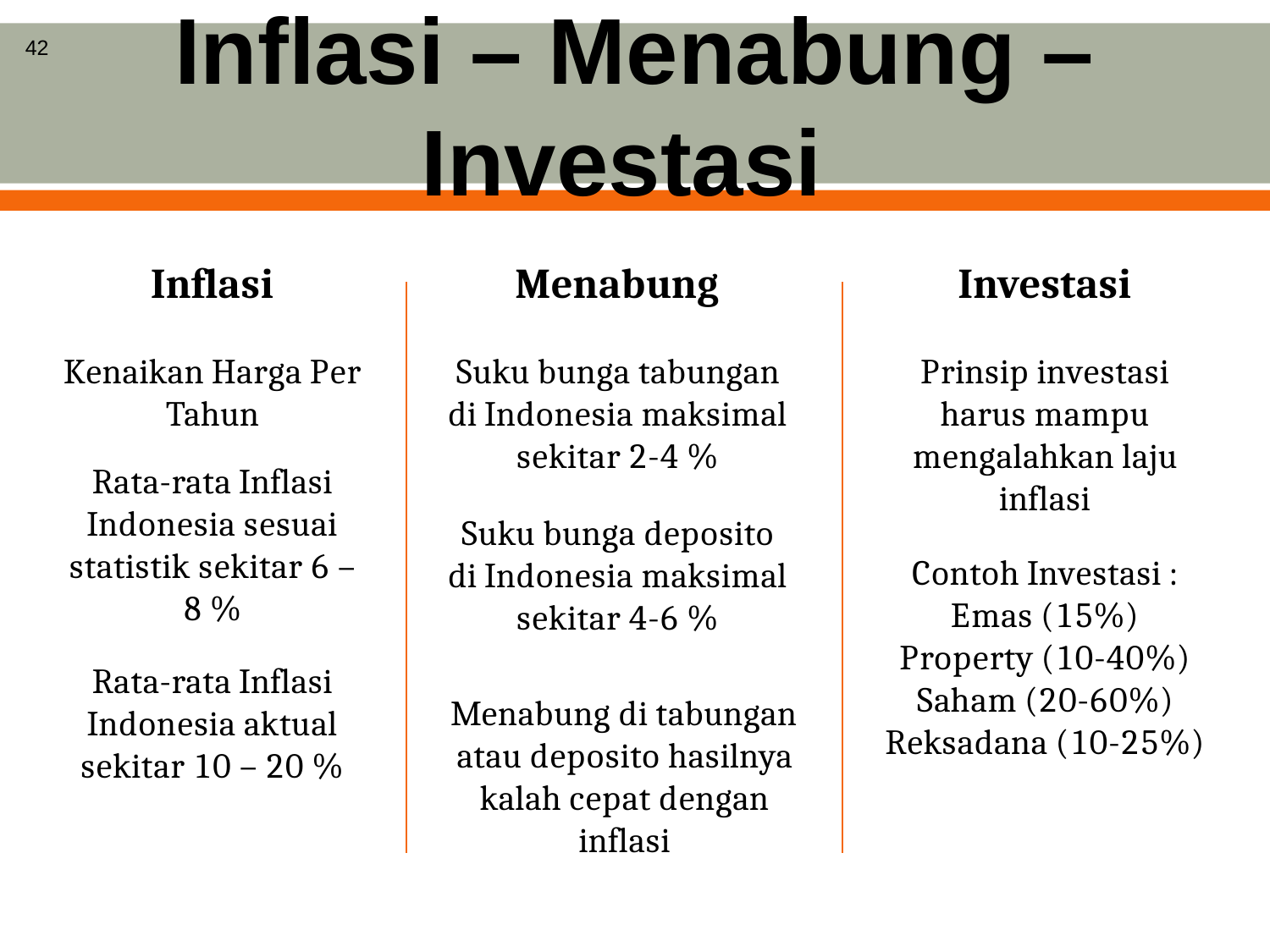

# Inflasi – Menabung – Investasi
42
Inflasi
Menabung
Investasi
Kenaikan Harga Per Tahun
Suku bunga tabungan di Indonesia maksimal sekitar 2-4 %
Prinsip investasi harus mampu mengalahkan laju inflasi
Rata-rata Inflasi Indonesia sesuai statistik sekitar 6 – 8 %
Suku bunga deposito di Indonesia maksimal sekitar 4-6 %
Contoh Investasi :
Emas (15%)
Property (10-40%)
Saham (20-60%)
Reksadana (10-25%)
Rata-rata Inflasi Indonesia aktual sekitar 10 – 20 %
Menabung di tabungan atau deposito hasilnya kalah cepat dengan inflasi